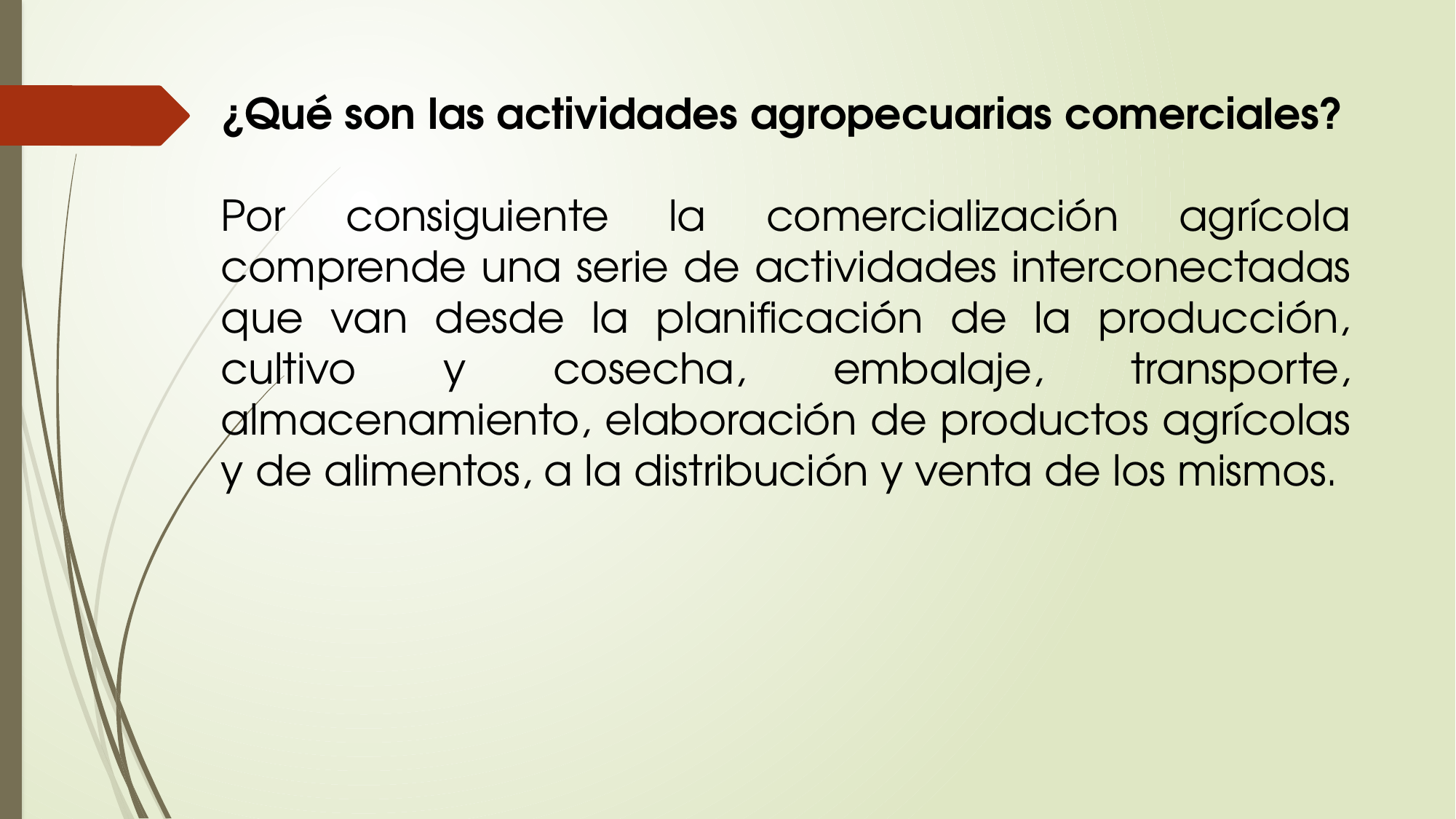

¿Qué son las actividades agropecuarias comerciales?

Por consiguiente la comercialización agrícola comprende una serie de actividades interconectadas que van desde la planificación de la producción, cultivo y cosecha, embalaje, transporte, almacenamiento, elaboración de productos agrícolas y de alimentos, a la distribución y venta de los mismos.